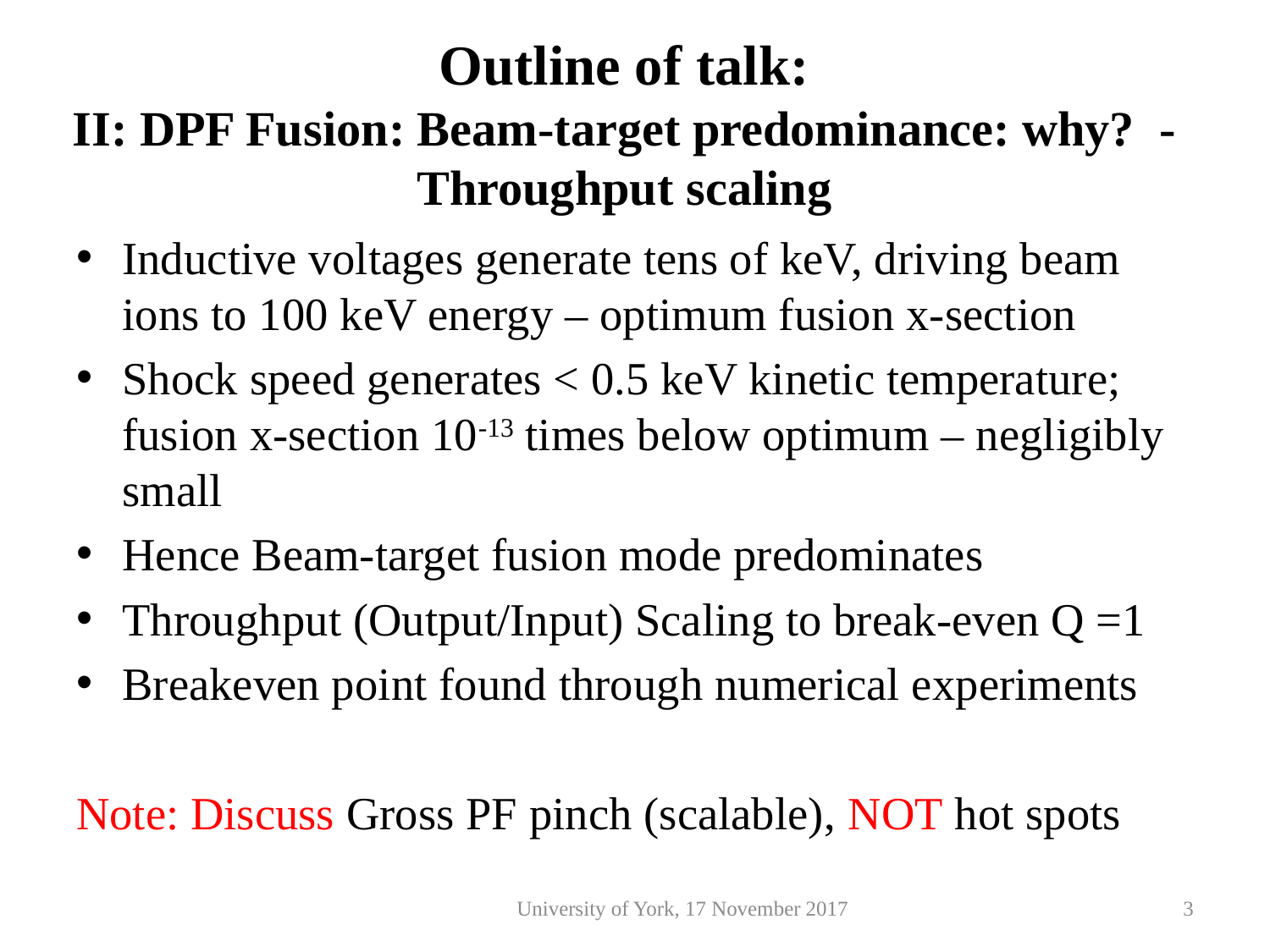

# Outline of talk: II: DPF Fusion: Beam-target predominance: why?  - Throughput scaling
Inductive voltages generate tens of keV, driving beam ions to 100 keV energy – optimum fusion x-section
Shock speed generates < 0.5 keV kinetic temperature;  fusion x-section 10-13 times below optimum – negligibly small
Hence Beam-target fusion mode predominates
Throughput (Output/Input) Scaling to break-even Q =1
Breakeven point found through numerical experiments

Note: Discuss Gross PF pinch (scalable), NOT hot spots
University of York, 17 November 2017
3